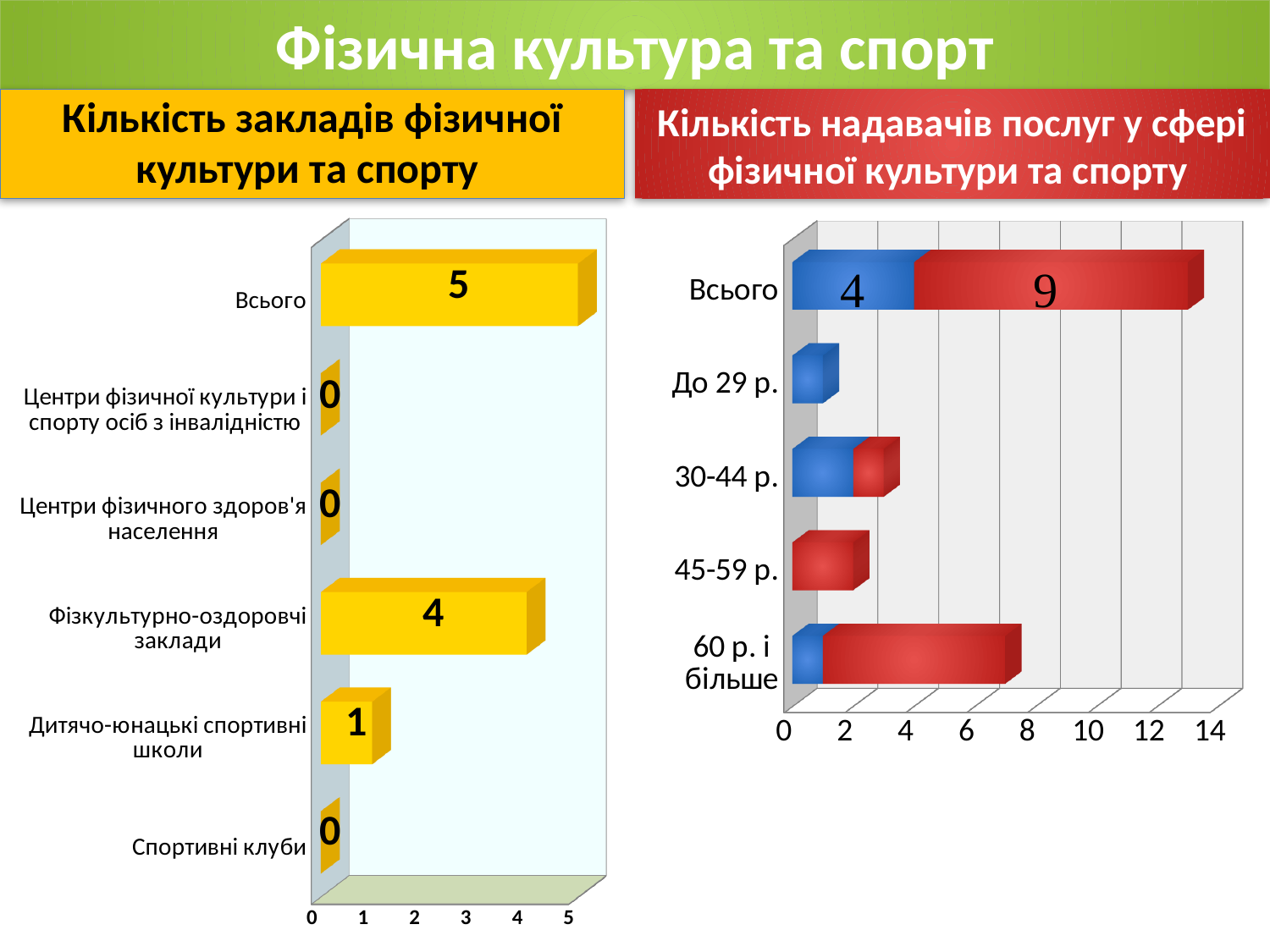

# Фізична культура та спорт
Кількість закладів фізичної культури та спорту
Кількість надавачів послуг у сфері фізичної культури та спорту

[unsupported chart]

[unsupported chart]